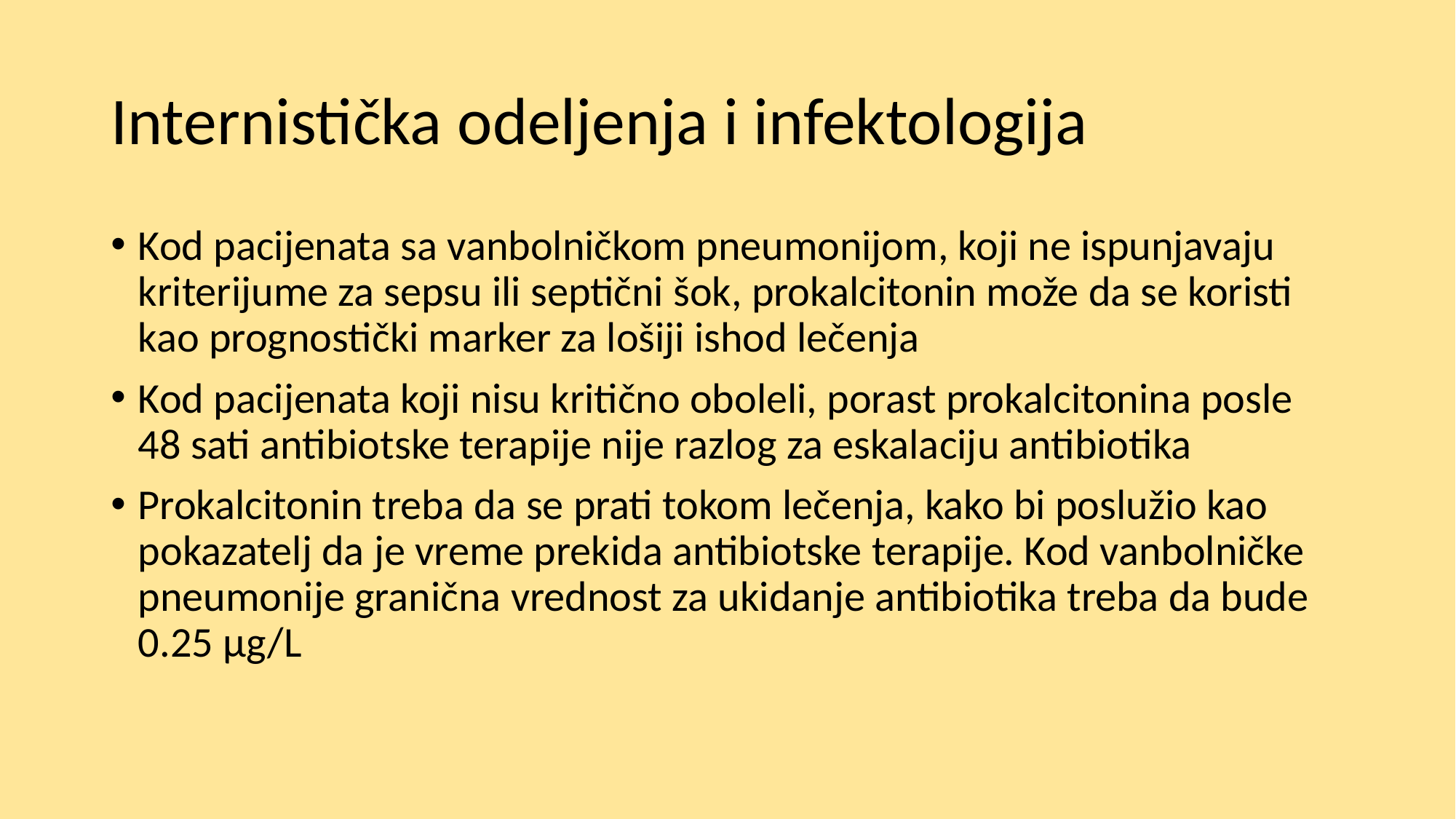

# Internistička odeljenja i infektologija
Kod pacijenata sa vanbolničkom pneumonijom, koji ne ispunjavaju kriterijume za sepsu ili septični šok, prokalcitonin može da se koristi kao prognostički marker za lošiji ishod lečenja
Kod pacijenata koji nisu kritično oboleli, porast prokalcitonina posle 48 sati antibiotske terapije nije razlog za eskalaciju antibiotika
Prokalcitonin treba da se prati tokom lečenja, kako bi poslužio kao pokazatelj da je vreme prekida antibiotske terapije. Kod vanbolničke pneumonije granična vrednost za ukidanje antibiotika treba da bude 0.25 μg/L